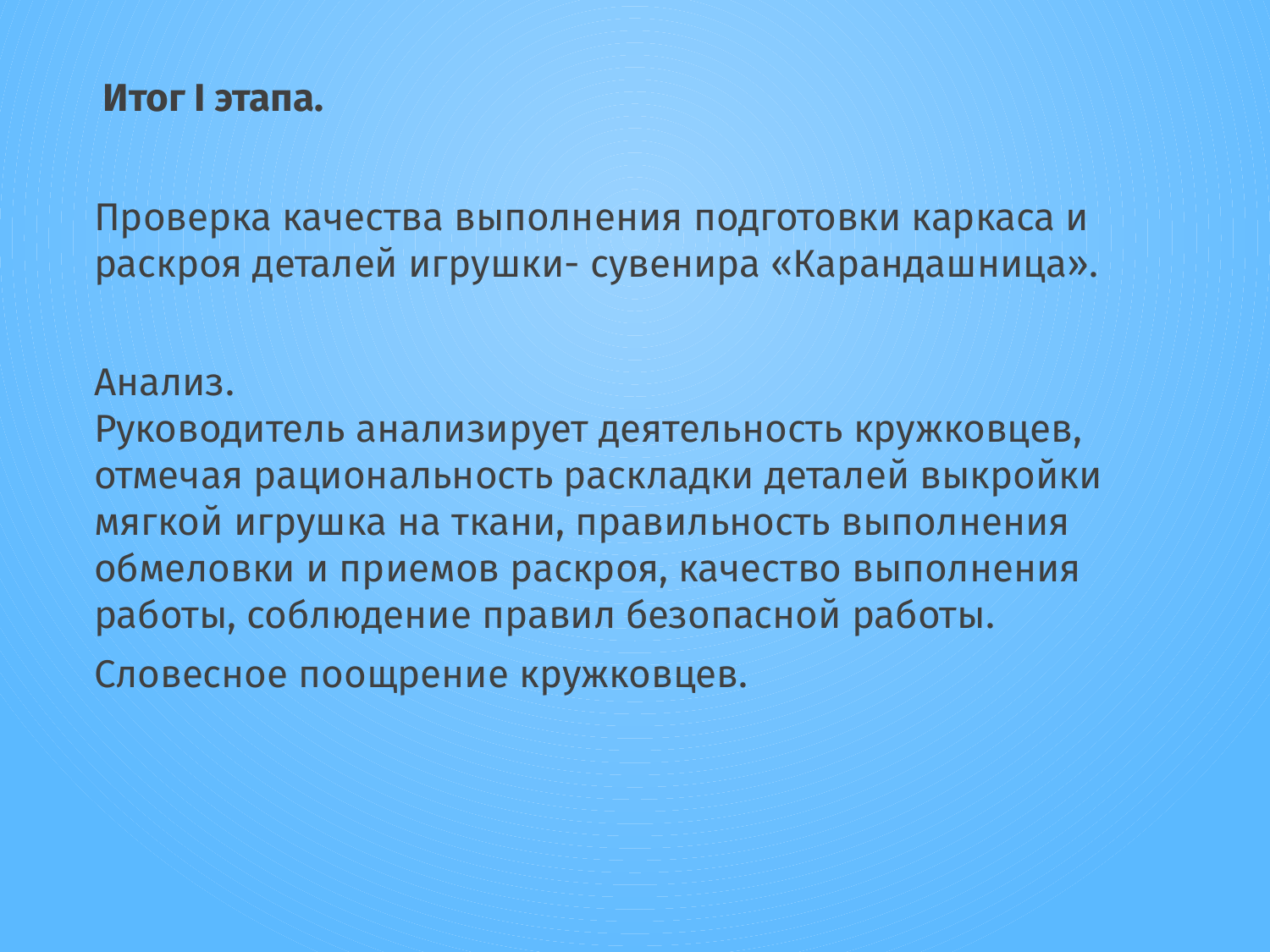

Итог I этапа.

Проверка качества выполнения подготовки каркаса и раскроя деталей игрушки- сувенира «Карандашница».

Анализ.
Руководитель анализирует деятельность кружковцев, отмечая рациональность раскладки деталей выкройки мягкой игрушка на ткани, правильность выполнения обмеловки и приемов раскроя, качество выполнения работы, соблюдение правил безопасной работы.
Словесное поощрение кружковцев.